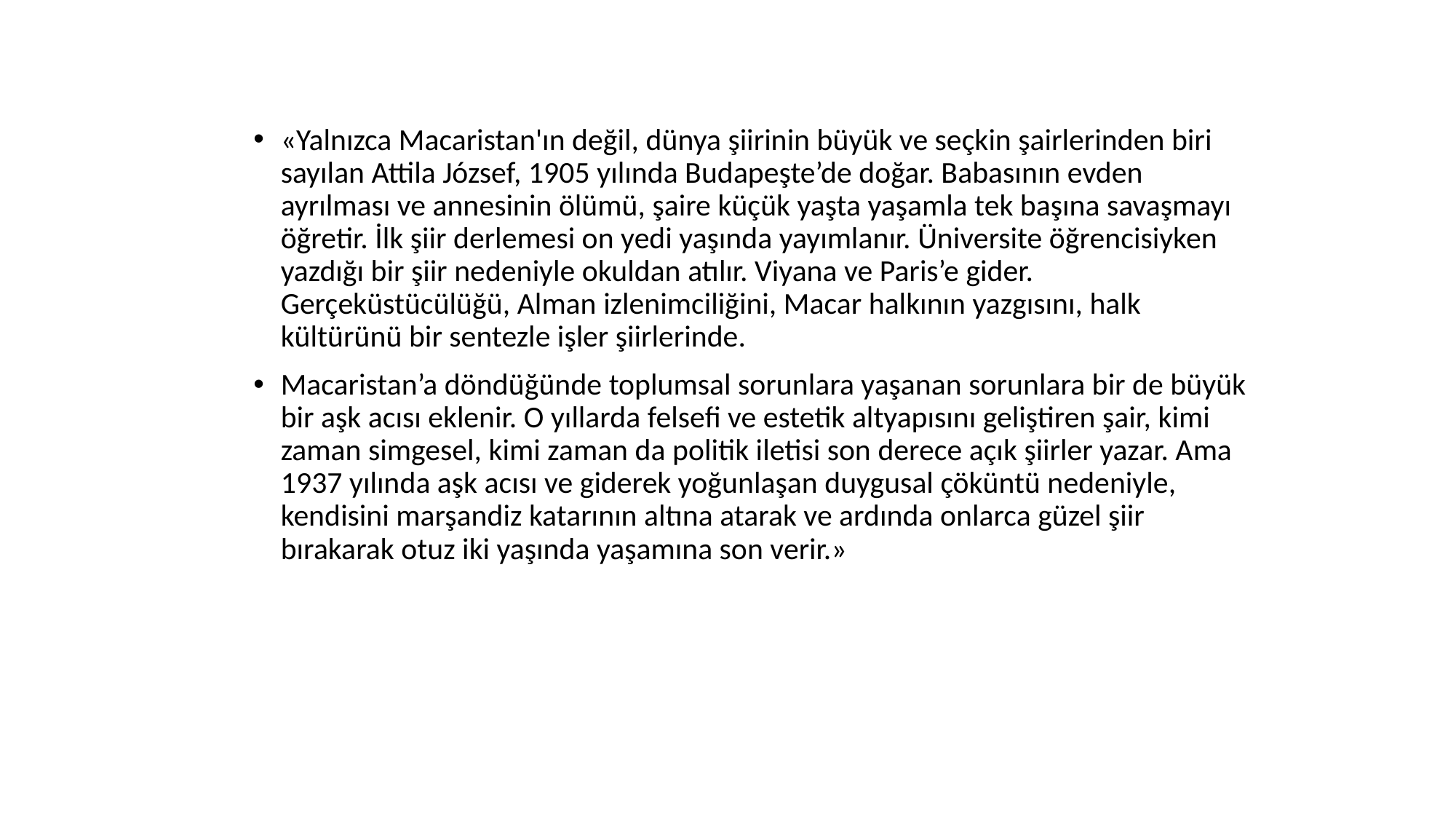

«Yalnızca Macaristan'ın değil, dünya şiirinin büyük ve seçkin şairlerinden biri sayılan Attila József, 1905 yılında Budapeşte’de doğar. Babasının evden ayrılması ve annesinin ölümü, şaire küçük yaşta yaşamla tek başına savaşmayı öğretir. İlk şiir derlemesi on yedi yaşında yayımlanır. Üniversite öğrencisiyken yazdığı bir şiir nedeniyle okuldan atılır. Viyana ve Paris’e gider. Gerçeküstücülüğü, Alman izlenimciliğini, Macar halkının yazgısını, halk kültürünü bir sentezle işler şiirlerinde.
Macaristan’a döndüğünde toplumsal sorunlara yaşanan sorunlara bir de büyük bir aşk acısı eklenir. O yıllarda felsefi ve estetik altyapısını geliştiren şair, kimi zaman simgesel, kimi zaman da politik iletisi son derece açık şiirler yazar. Ama 1937 yılında aşk acısı ve giderek yoğunlaşan duygusal çöküntü nedeniyle, kendisini marşandiz katarının altına atarak ve ardında onlarca güzel şiir bırakarak otuz iki yaşında yaşamına son verir.»